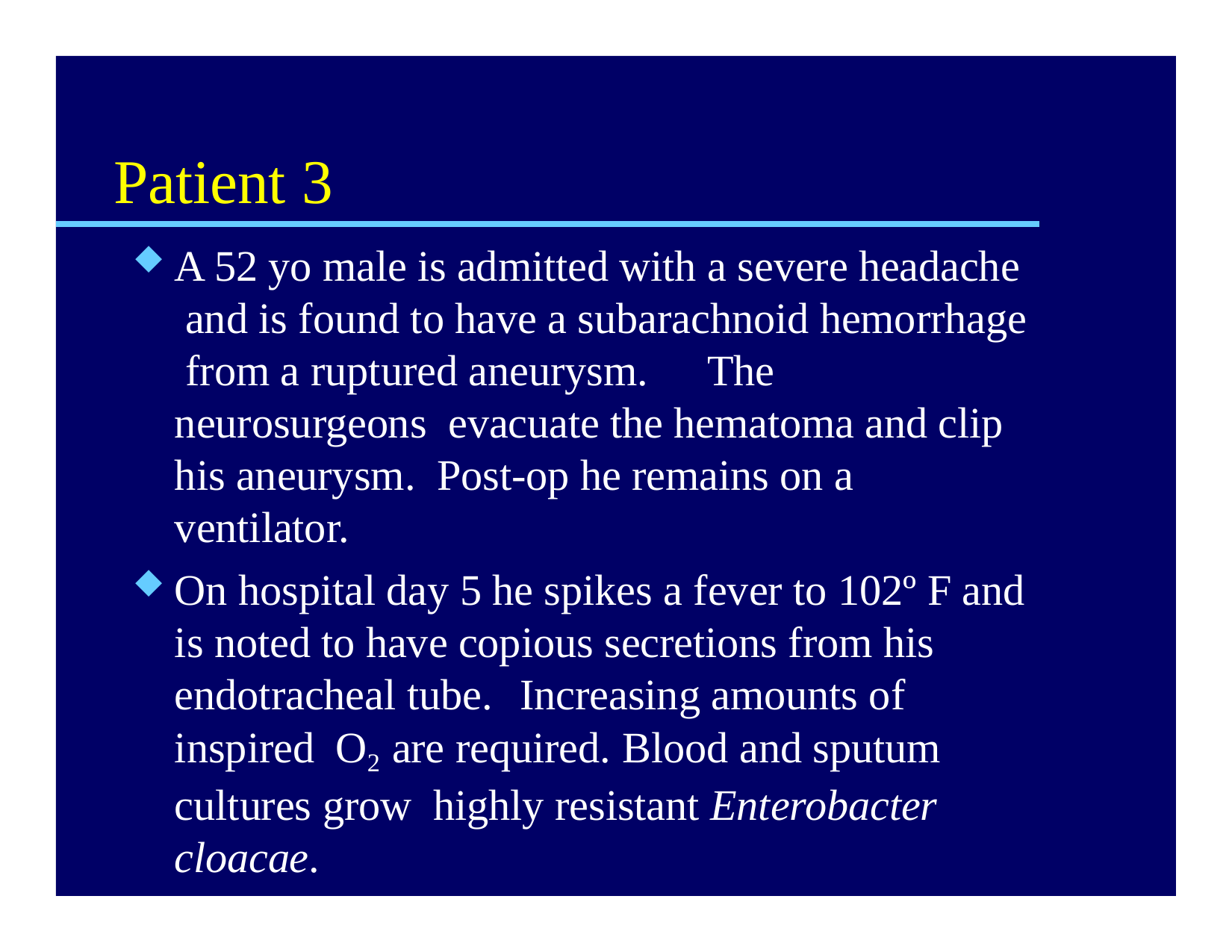

# Patient 3
A 52 yo male is admitted with a severe headache  and is found to have a subarachnoid hemorrhage  from a ruptured aneurysm.	The neurosurgeons  evacuate the hematoma and clip his aneurysm.  Post-op he remains on a ventilator.
On hospital day 5 he spikes a fever to 102º F and  is noted to have copious secretions from his  endotracheal tube.	Increasing amounts of inspired  O2 are required.	Blood and sputum cultures grow  highly resistant Enterobacter cloacae.